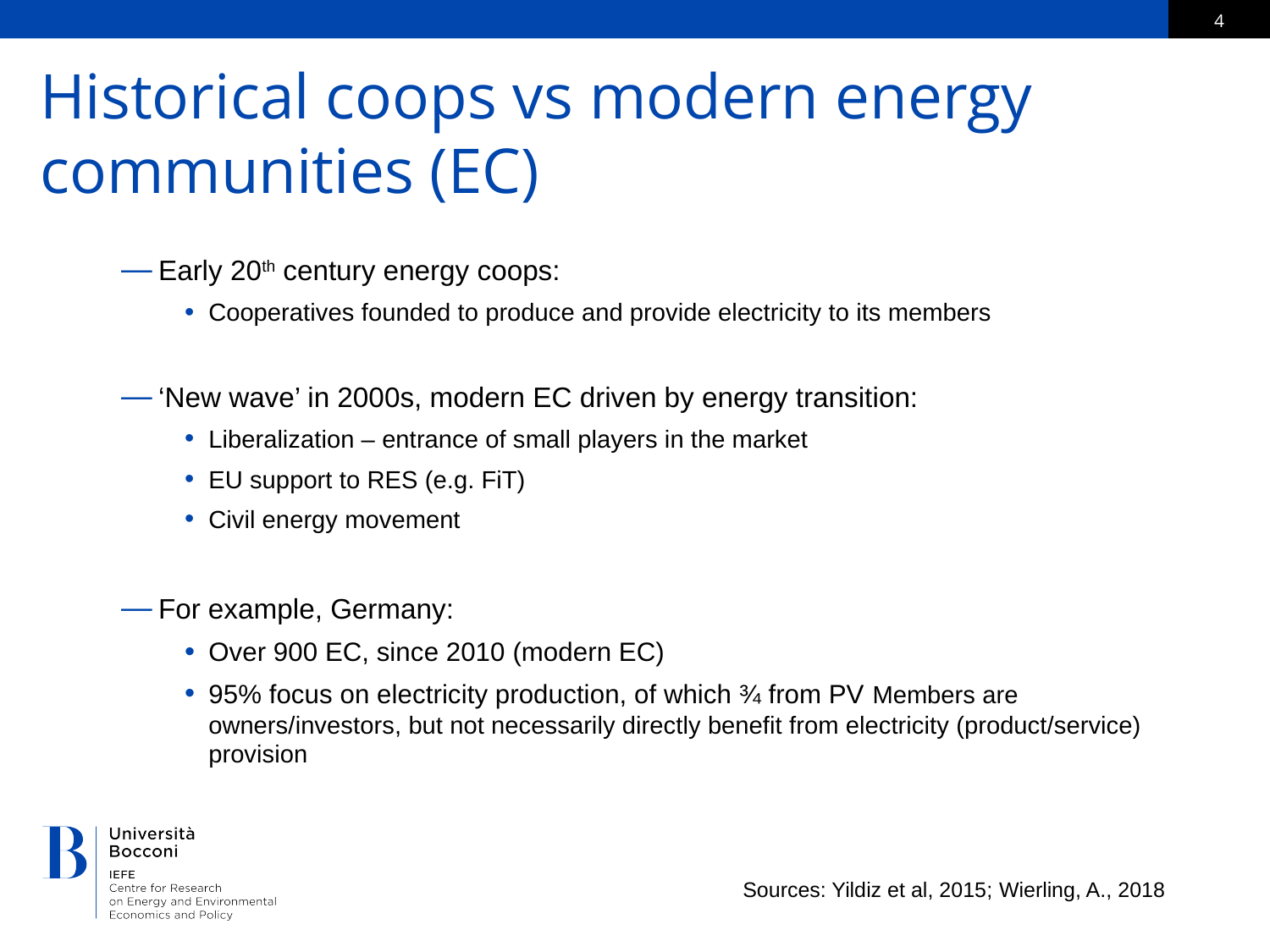

# Historical coops vs modern energy communities (EC)
Early 20th century energy coops:
Cooperatives founded to produce and provide electricity to its members

‘New wave’ in 2000s, modern EC driven by energy transition:
Liberalization – entrance of small players in the market
EU support to RES (e.g. FiT)
Civil energy movement

For example, Germany:
Over 900 EC, since 2010 (modern EC)
95% focus on electricity production, of which ¾ from PV Members are owners/investors, but not necessarily directly benefit from electricity (product/service) provision

Sources: Yildiz et al, 2015; Wierling, A., 2018